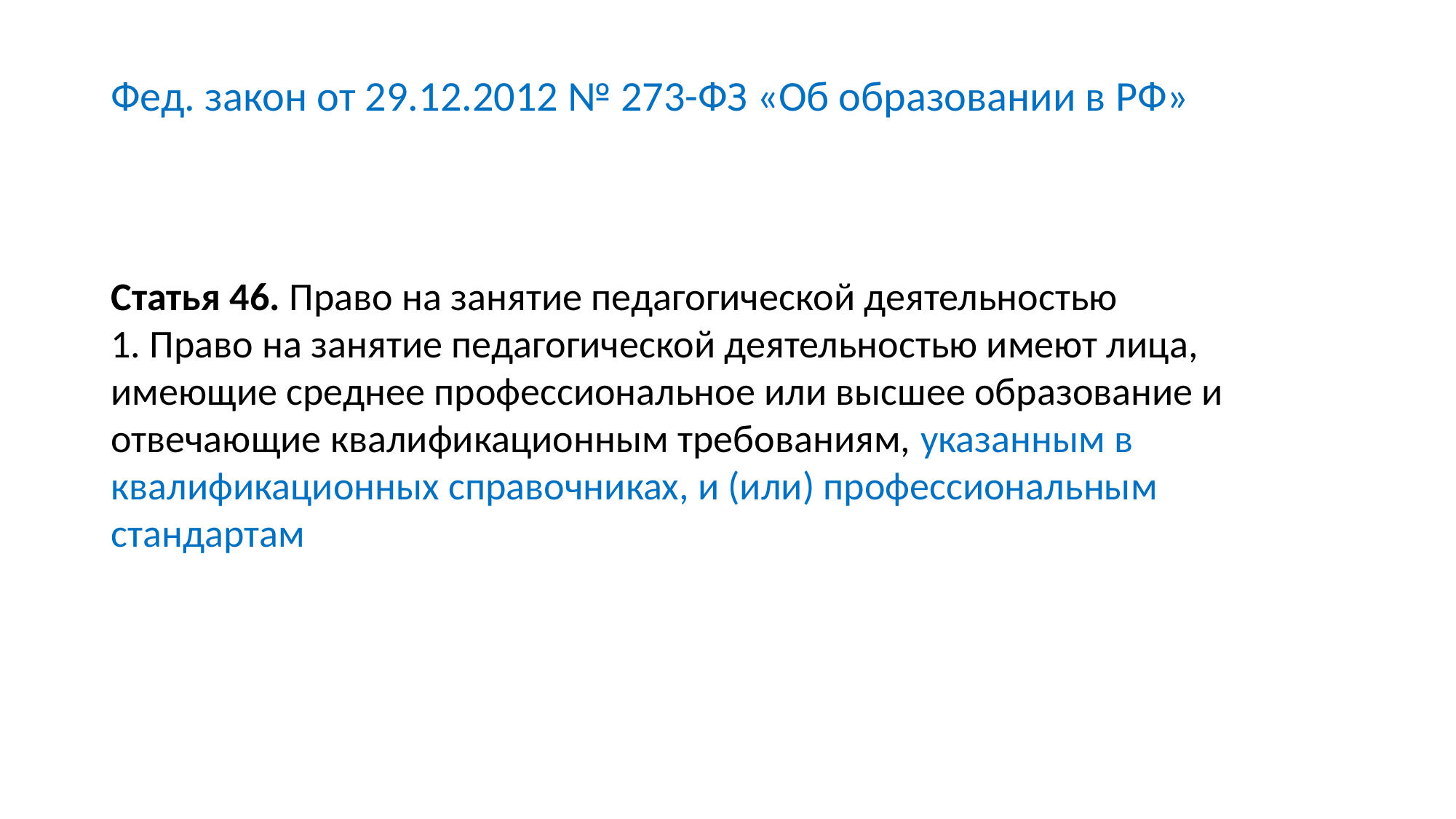

# Фед. закон от 29.12.2012 № 273-ФЗ «Об образовании в РФ»

Статья 46. Право на занятие педагогической деятельностью
1. Право на занятие педагогической деятельностью имеют лица, имеющие среднее профессиональное или высшее образование и отвечающие квалификационным требованиям, указанным в квалификационных справочниках, и (или) профессиональным стандартам